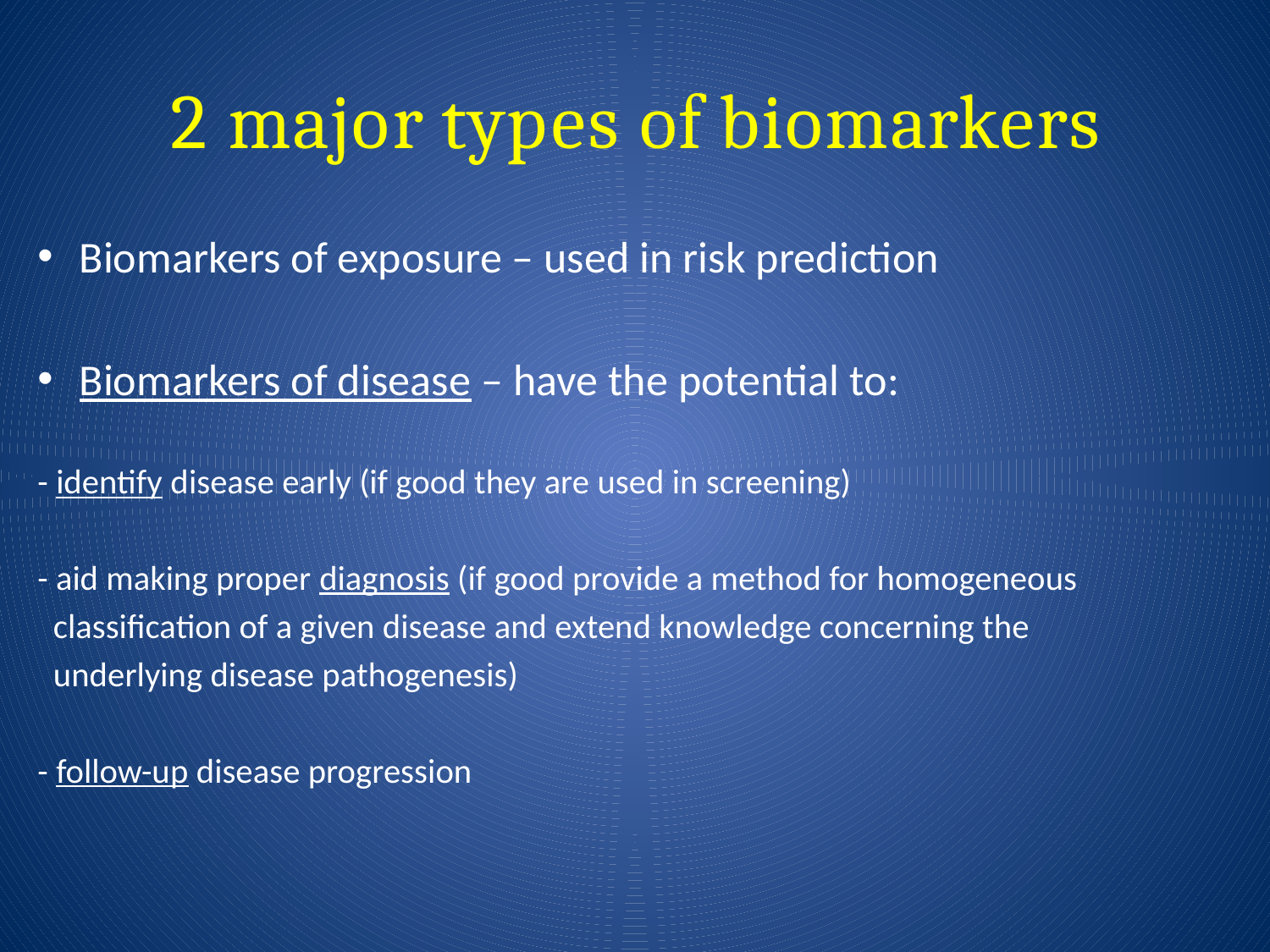

# 2 major types of biomarkers
Biomarkers of exposure – used in risk prediction

Biomarkers of disease – have the potential to:

- identify disease early (if good they are used in screening)

- aid making proper diagnosis (if good provide a method for homogeneous
  classification of a given disease and extend knowledge concerning the
  underlying disease pathogenesis)

- follow-up disease progression